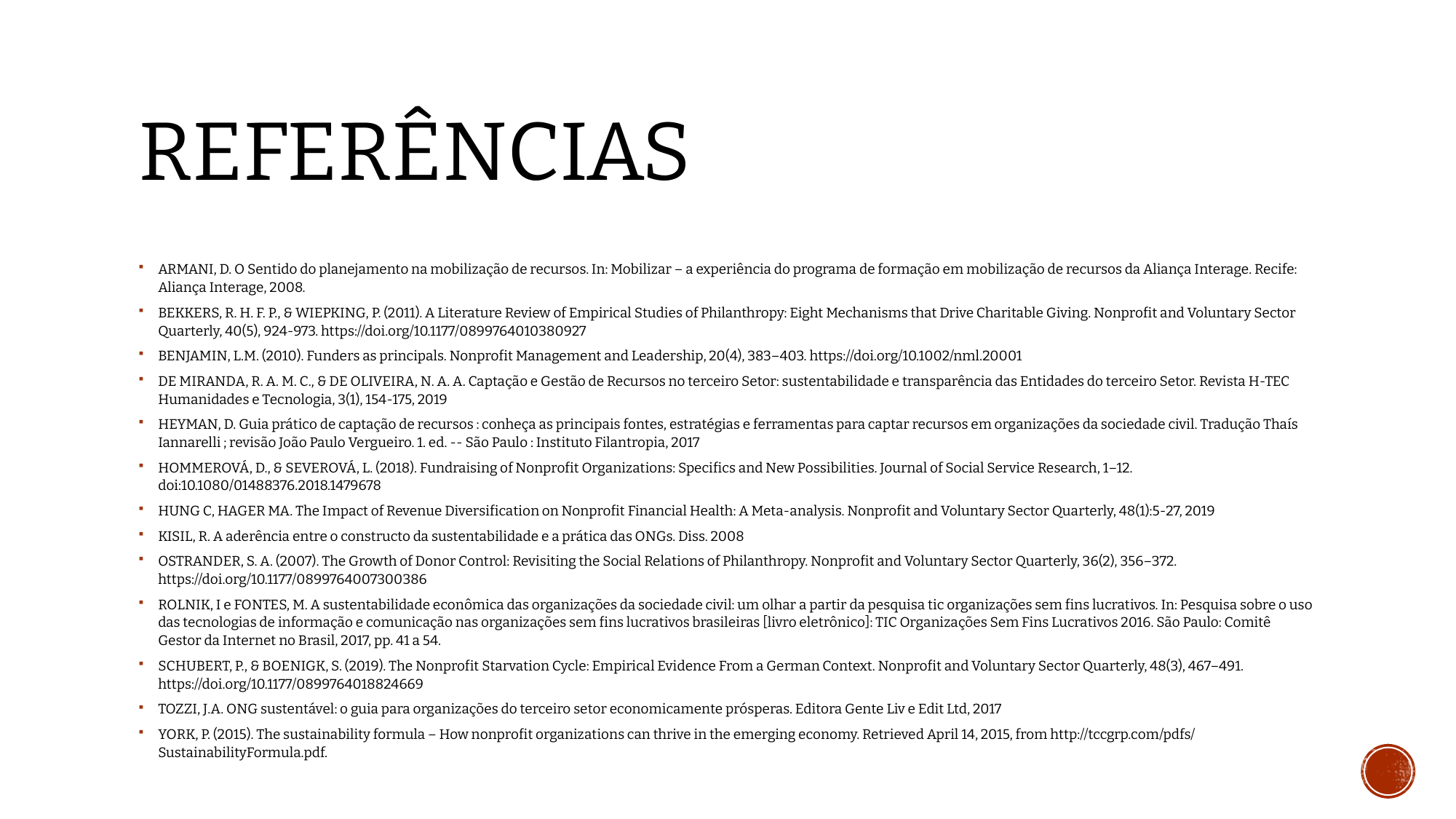

# Referências
ARMANI, D. O Sentido do planejamento na mobilização de recursos. In: Mobilizar – a experiência do programa de formação em mobilização de recursos da Aliança Interage. Recife: Aliança Interage, 2008.
BEKKERS, R. H. F. P., & WIEPKING, P. (2011). A Literature Review of Empirical Studies of Philanthropy: Eight Mechanisms that Drive Charitable Giving. Nonprofit and Voluntary Sector Quarterly, 40(5), 924-973. https://doi.org/10.1177/0899764010380927
BENJAMIN, L.M. (2010). Funders as principals. Nonprofit Management and Leadership, 20(4), 383–403. https://doi.org/10.1002/nml.20001
DE MIRANDA, R. A. M. C., & DE OLIVEIRA, N. A. A. Captação e Gestão de Recursos no terceiro Setor: sustentabilidade e transparência das Entidades do terceiro Setor. Revista H-TEC Humanidades e Tecnologia, 3(1), 154-175, 2019
HEYMAN, D. Guia prático de captação de recursos : conheça as principais fontes, estratégias e ferramentas para captar recursos em organizações da sociedade civil. Tradução Thaís Iannarelli ; revisão João Paulo Vergueiro. 1. ed. -- São Paulo : Instituto Filantropia, 2017
HOMMEROVÁ, D., & SEVEROVÁ, L. (2018). Fundraising of Nonprofit Organizations: Specifics and New Possibilities. Journal of Social Service Research, 1–12. doi:10.1080/01488376.2018.1479678
HUNG C, HAGER MA. The Impact of Revenue Diversification on Nonprofit Financial Health: A Meta-analysis. Nonprofit and Voluntary Sector Quarterly, 48(1):5-27, 2019
KISIL, R. A aderência entre o constructo da sustentabilidade e a prática das ONGs. Diss. 2008
OSTRANDER, S. A. (2007). The Growth of Donor Control: Revisiting the Social Relations of Philanthropy. Nonprofit and Voluntary Sector Quarterly, 36(2), 356–372. https://doi.org/10.1177/0899764007300386
ROLNIK, I e FONTES, M. A sustentabilidade econômica das organizações da sociedade civil: um olhar a partir da pesquisa tic organizações sem fins lucrativos. In: Pesquisa sobre o uso das tecnologias de informação e comunicação nas organizações sem fins lucrativos brasileiras [livro eletrônico]: TIC Organizações Sem Fins Lucrativos 2016. São Paulo: Comitê Gestor da Internet no Brasil, 2017, pp. 41 a 54.
SCHUBERT, P., & BOENIGK, S. (2019). The Nonprofit Starvation Cycle: Empirical Evidence From a German Context. Nonprofit and Voluntary Sector Quarterly, 48(3), 467–491. https://doi.org/10.1177/0899764018824669
TOZZI, J.A. ONG sustentável: o guia para organizações do terceiro setor economicamente prósperas. Editora Gente Liv e Edit Ltd, 2017
YORK, P. (2015). The sustainability formula – How nonprofit organizations can thrive in the emerging economy. Retrieved April 14, 2015, from http://tccgrp.com/pdfs/ SustainabilityFormula.pdf.